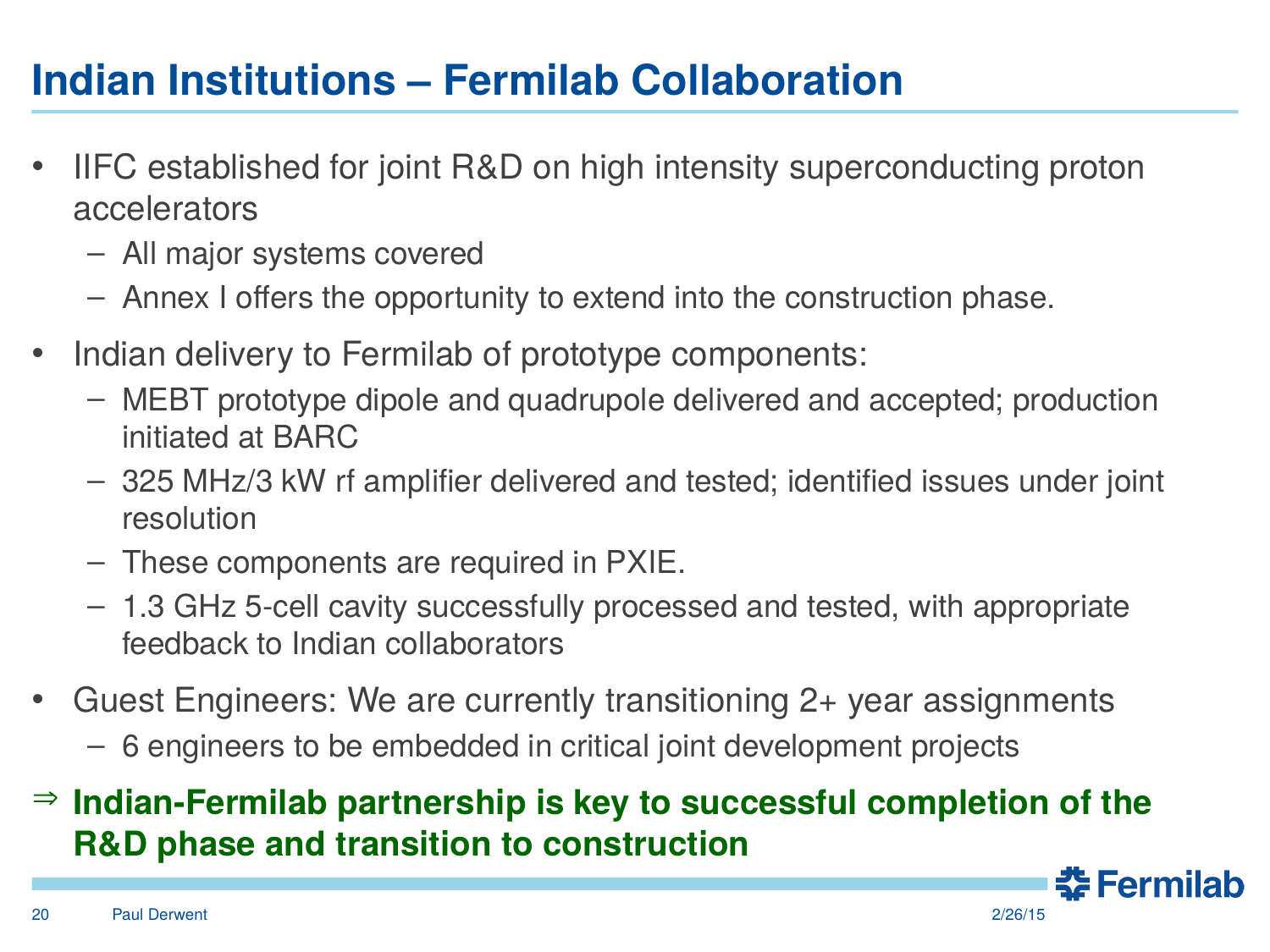

# Indian Institutions – Fermilab Collaboration
IIFC established for joint R&D on high intensity superconducting proton accelerators
All major systems covered
Annex I offers the opportunity to extend into the construction phase.
Indian delivery to Fermilab of prototype components:
MEBT prototype dipole and quadrupole delivered and accepted; production initiated at BARC
325 MHz/3 kW rf amplifier delivered and tested; identified issues under joint resolution
These components are required in PXIE.
1.3 GHz 5-cell cavity successfully processed and tested, with appropriate feedback to Indian collaborators
Guest Engineers: We are currently transitioning 2+ year assignments
6 engineers to be embedded in critical joint development projects
Indian-Fermilab partnership is key to successful completion of the R&D phase and transition to construction

20
Paul Derwent
2/26/15